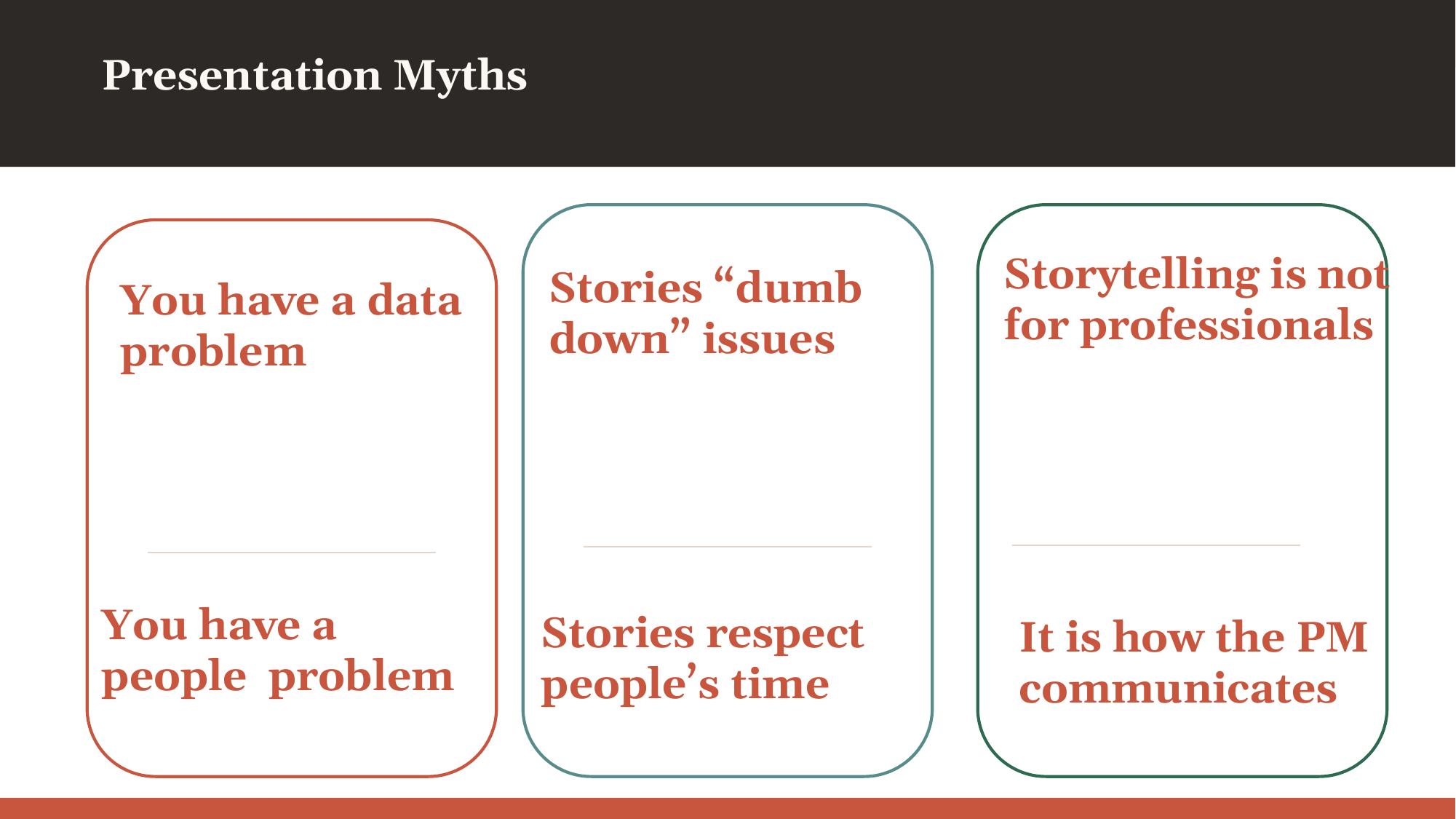

Presentation Myths

Storytelling is not for professionals
Stories “dumb down” issues
You have a data problem
You have a
people  problem
Stories respect people’s time
It is how the PM communicates